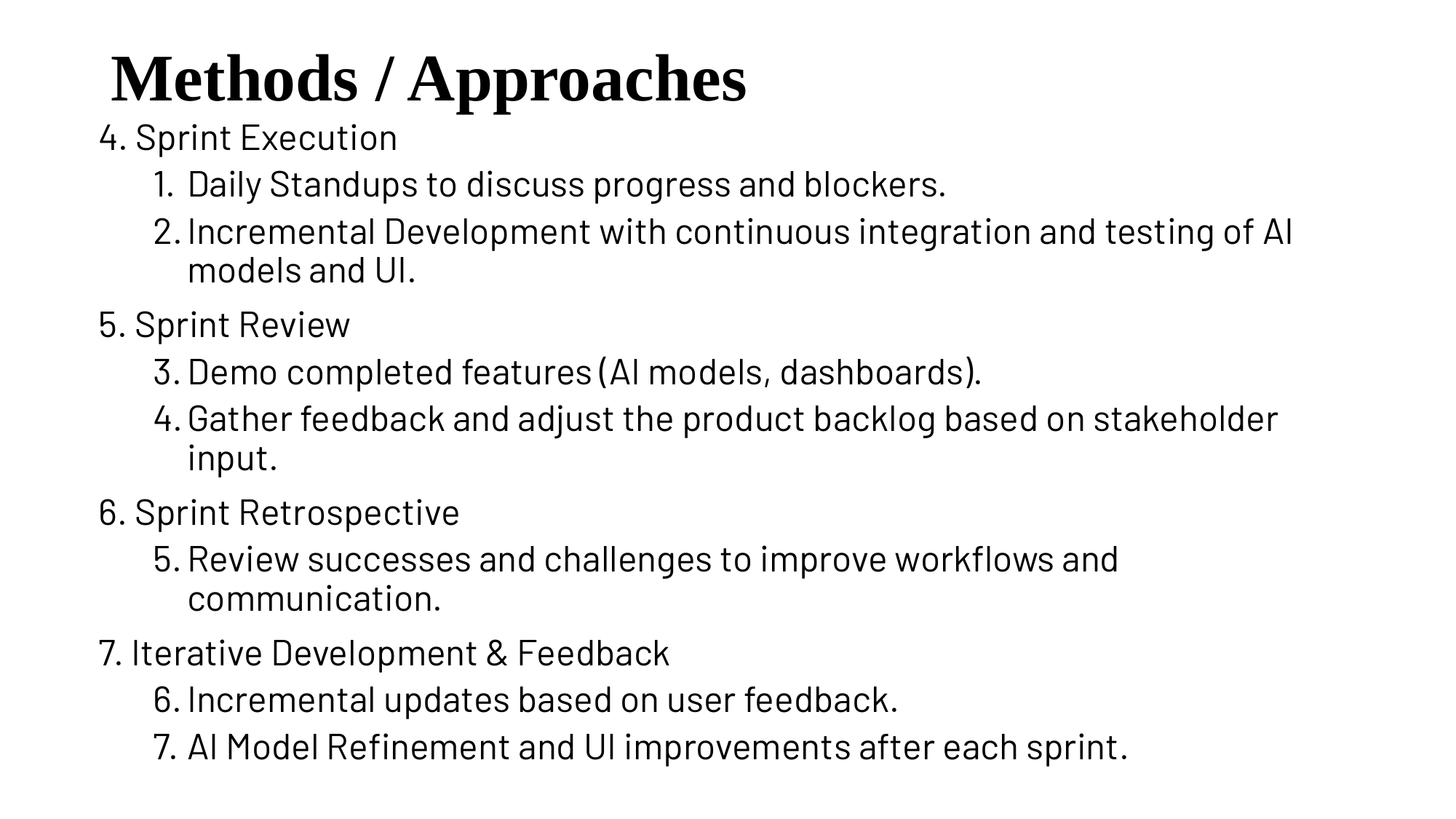

# Methods / Approaches
4. Sprint Execution
Daily Standups to discuss progress and blockers.
Incremental Development with continuous integration and testing of AI models and UI.
5. Sprint Review
Demo completed features (AI models, dashboards).
Gather feedback and adjust the product backlog based on stakeholder input.
6. Sprint Retrospective
Review successes and challenges to improve workflows and communication.
7. Iterative Development & Feedback
Incremental updates based on user feedback.
AI Model Refinement and UI improvements after each sprint.